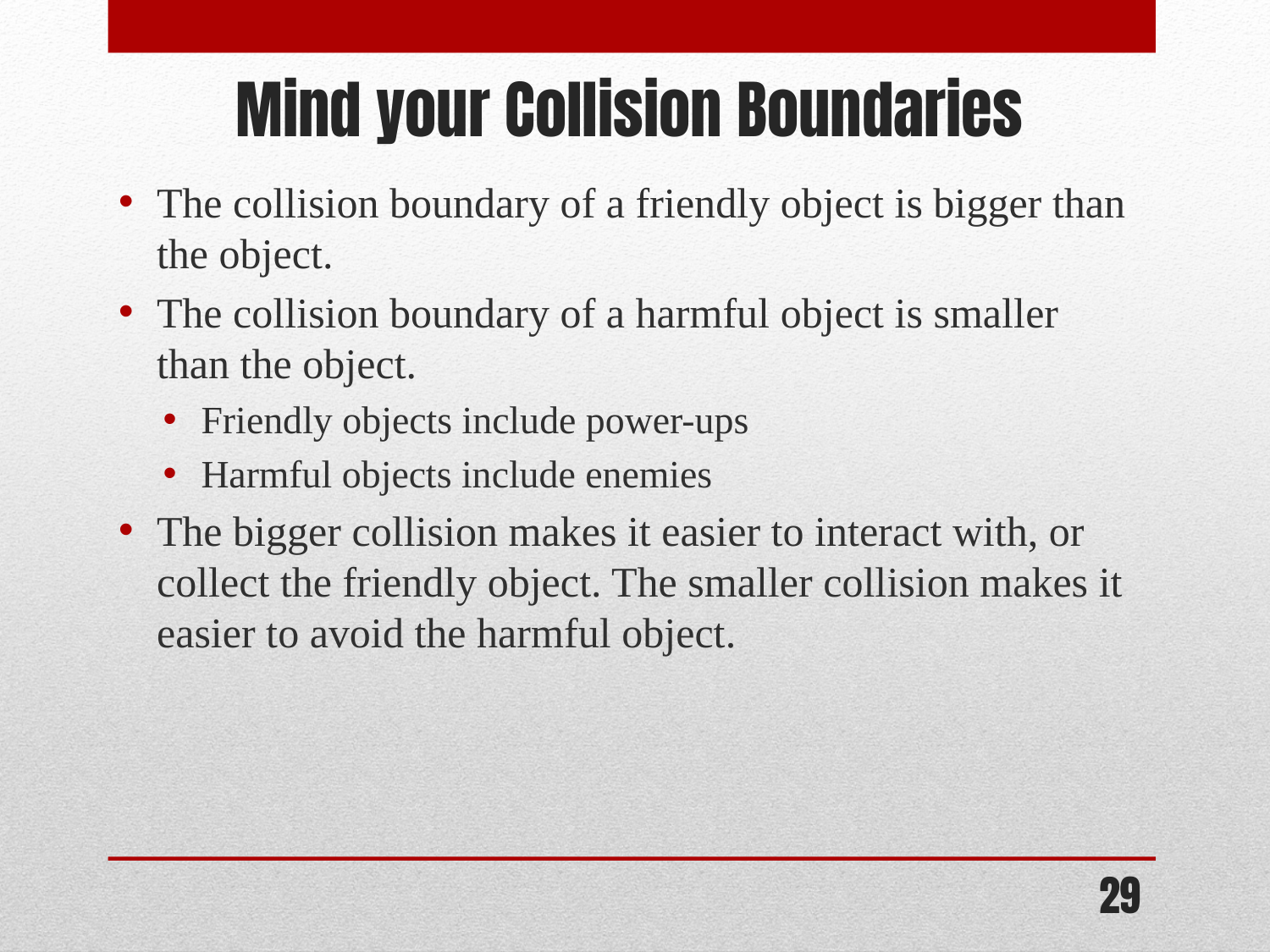

# Mind your Collision Boundaries
The collision boundary of a friendly object is bigger than the object.
The collision boundary of a harmful object is smaller than the object.
Friendly objects include power-ups
Harmful objects include enemies
The bigger collision makes it easier to interact with, or collect the friendly object. The smaller collision makes it easier to avoid the harmful object.
29